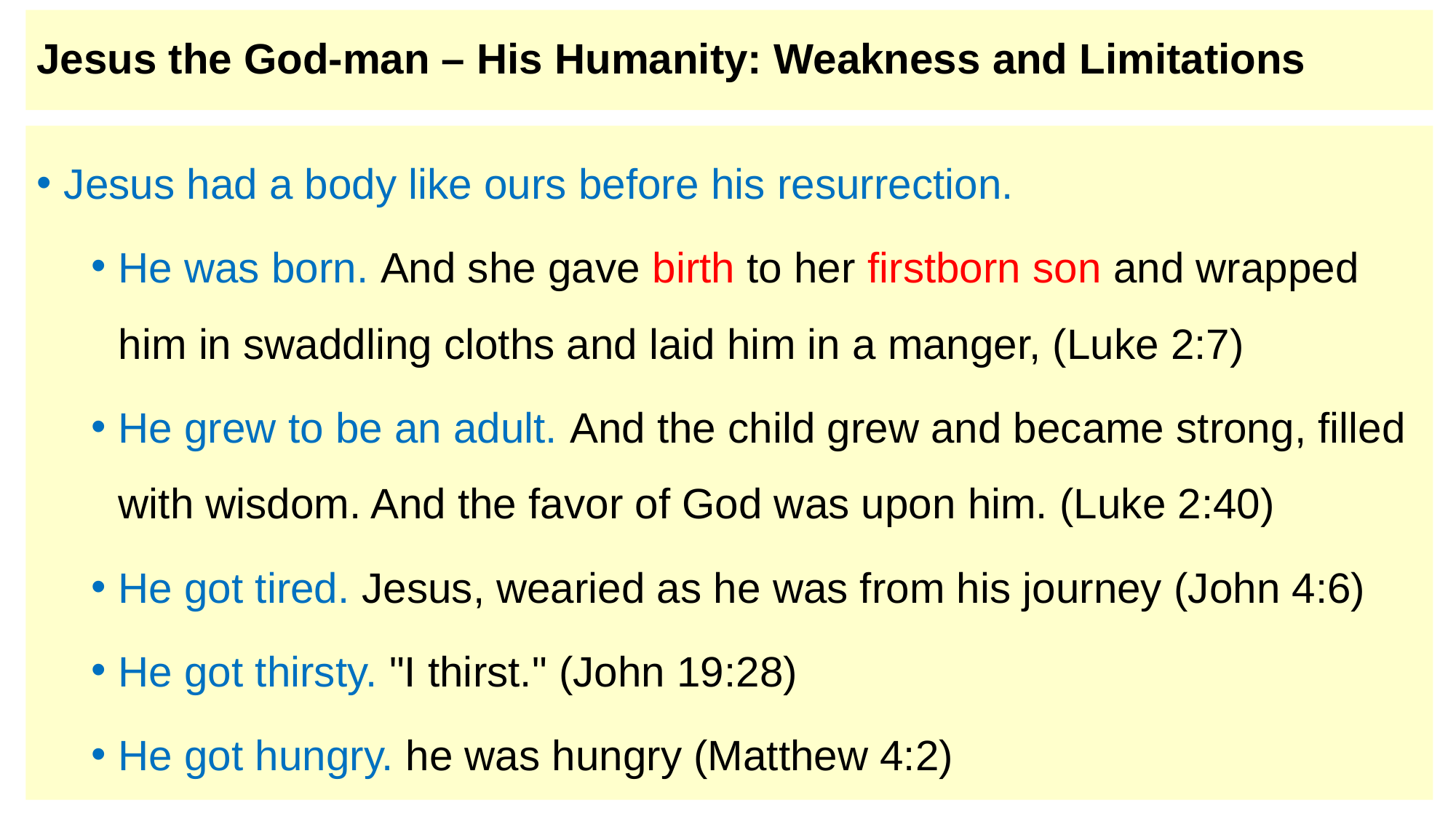

# Jesus the God-man – His Humanity: Weakness and Limitations
Jesus had a body like ours before his resurrection.
He was born. And she gave birth to her firstborn son and wrapped him in swaddling cloths and laid him in a manger, (Luke 2:7)
He grew to be an adult. And the child grew and became strong, filled with wisdom. And the favor of God was upon him. (Luke 2:40)
He got tired. Jesus, wearied as he was from his journey (John 4:6)
He got thirsty. "I thirst." (John 19:28)
He got hungry. he was hungry (Matthew 4:2)